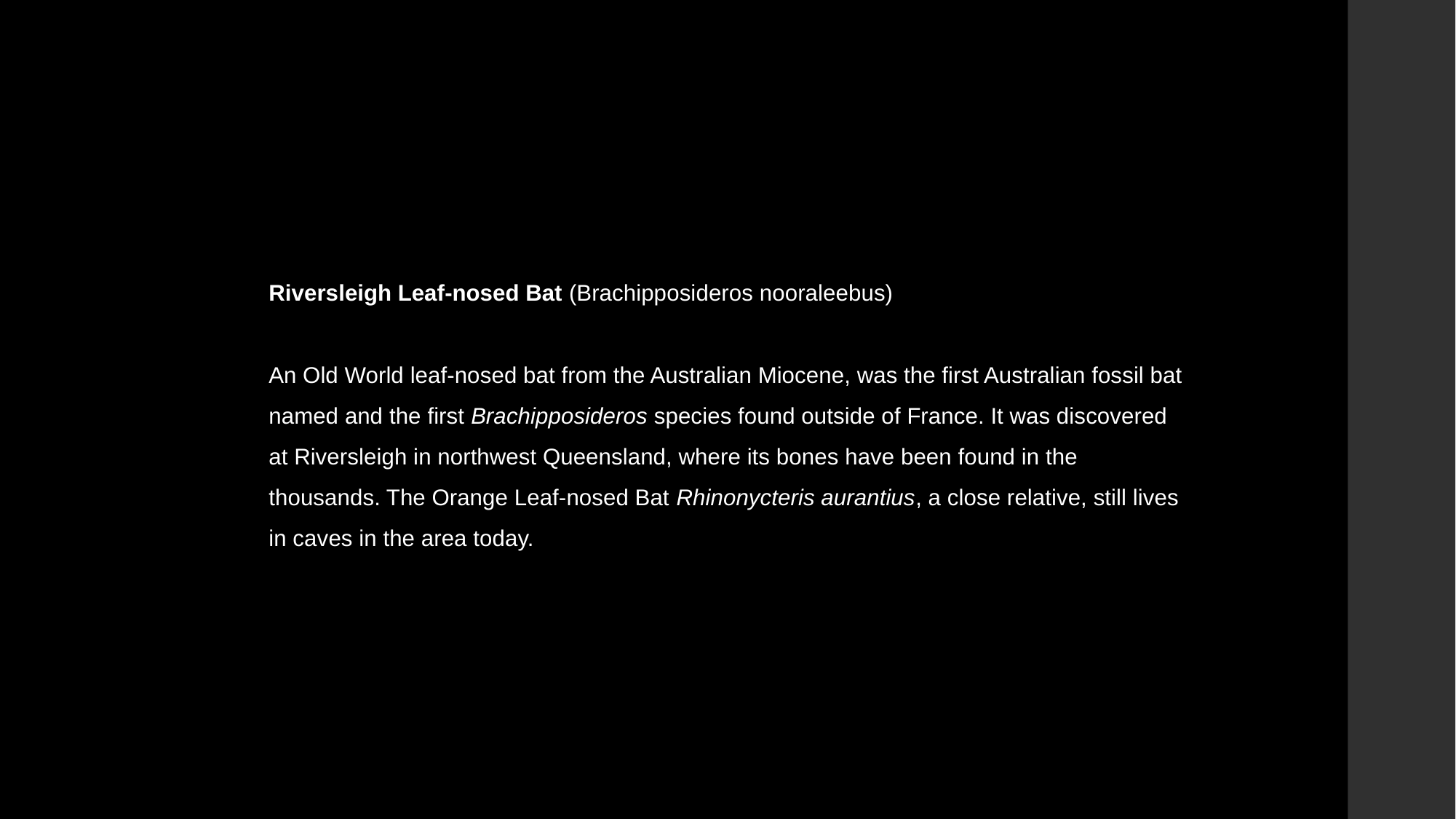

Riversleigh Leaf-nosed Bat (Brachipposideros nooraleebus)

An Old World leaf-nosed bat from the Australian Miocene, was the first Australian fossil bat named and the first Brachipposideros species found outside of France. It was discovered at Riversleigh in northwest Queensland, where its bones have been found in the thousands. The Orange Leaf-nosed Bat Rhinonycteris aurantius, a close relative, still lives in caves in the area today.